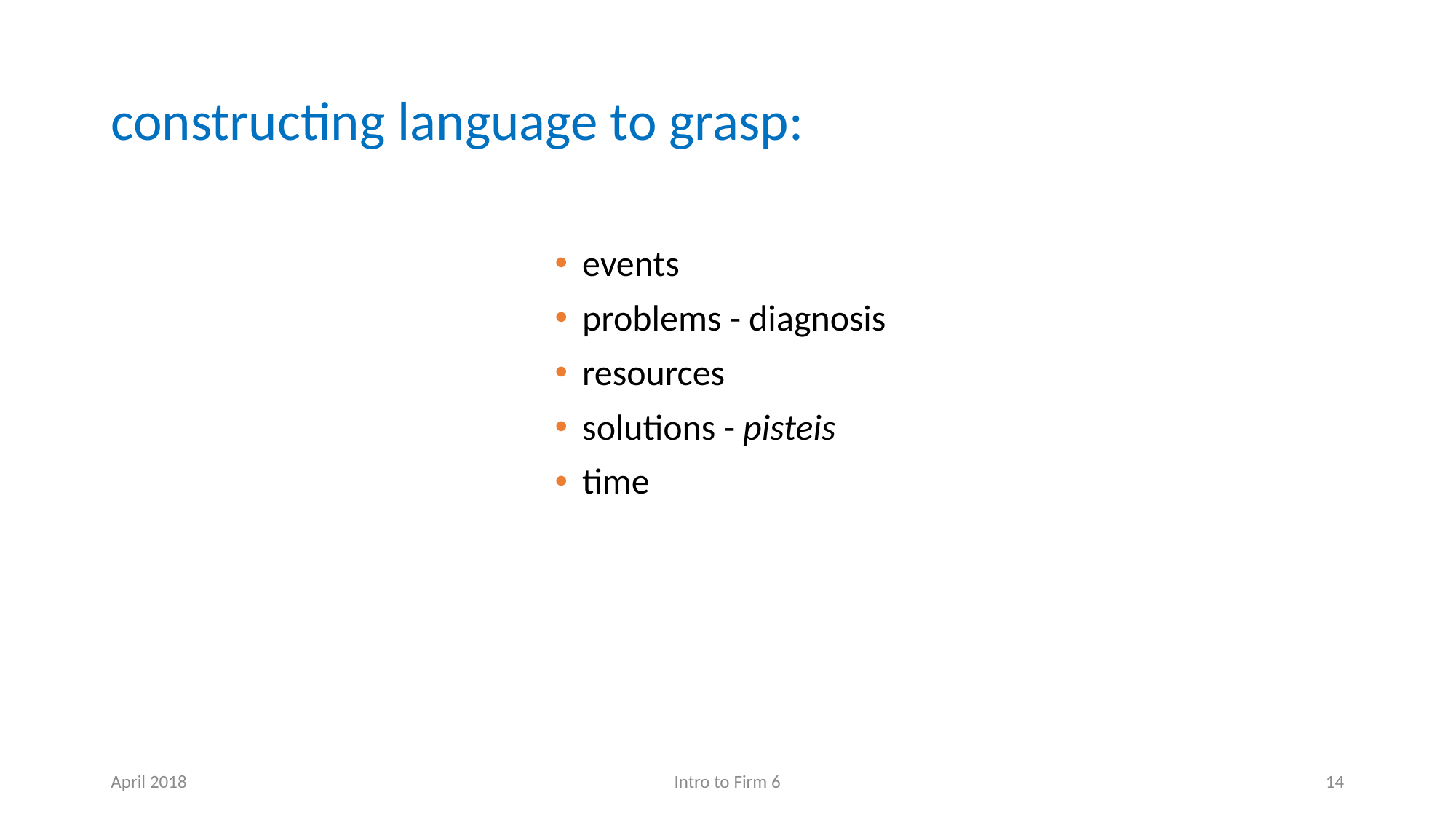

# constructing language to grasp:
events
problems - diagnosis
resources
solutions - pisteis
time

April 2018
Intro to Firm 6
14